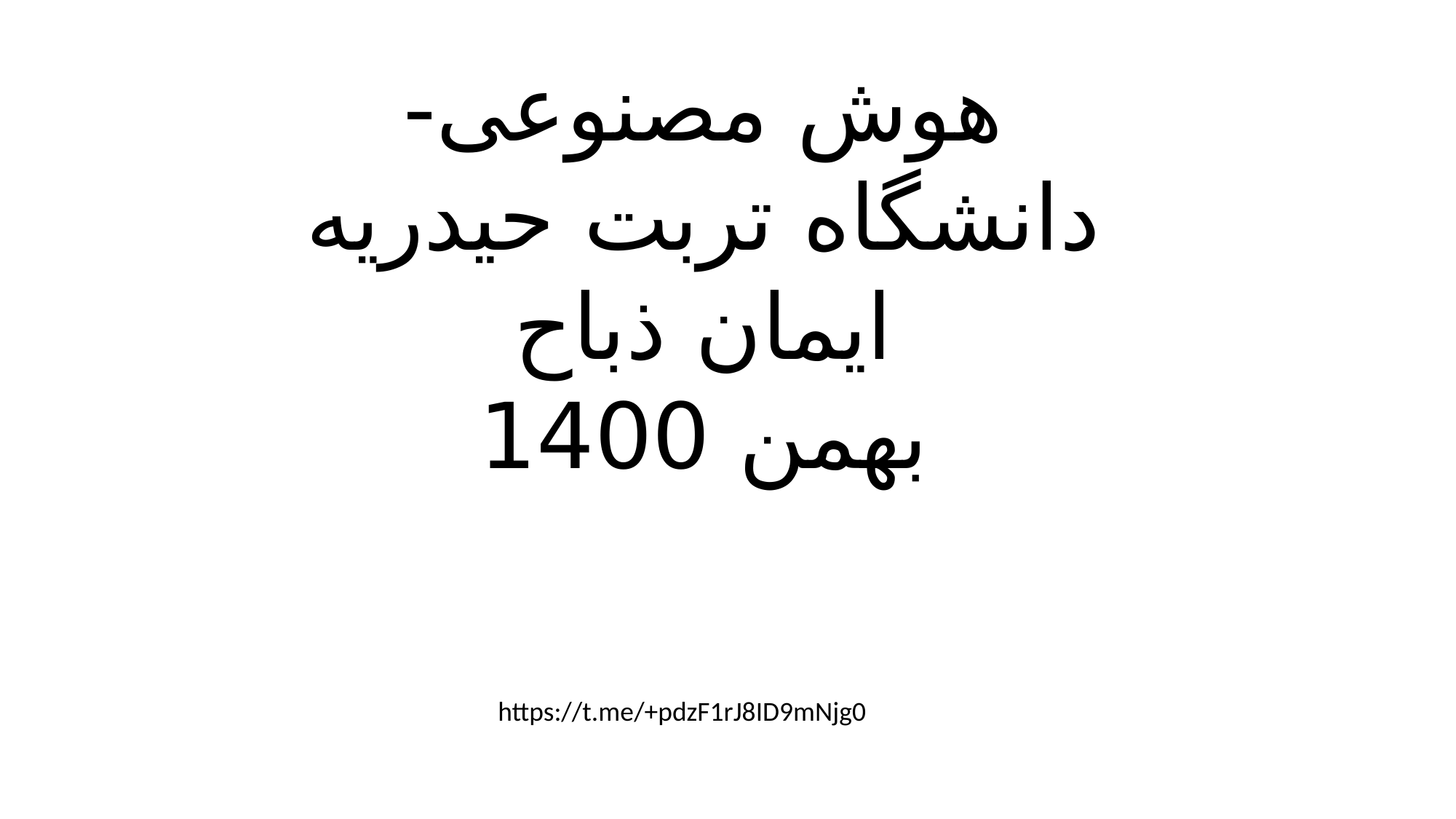

هوش مصنوعی- دانشگاه تربت حیدریه
ایمان ذباح
بهمن 1400
https://t.me/+pdzF1rJ8ID9mNjg0